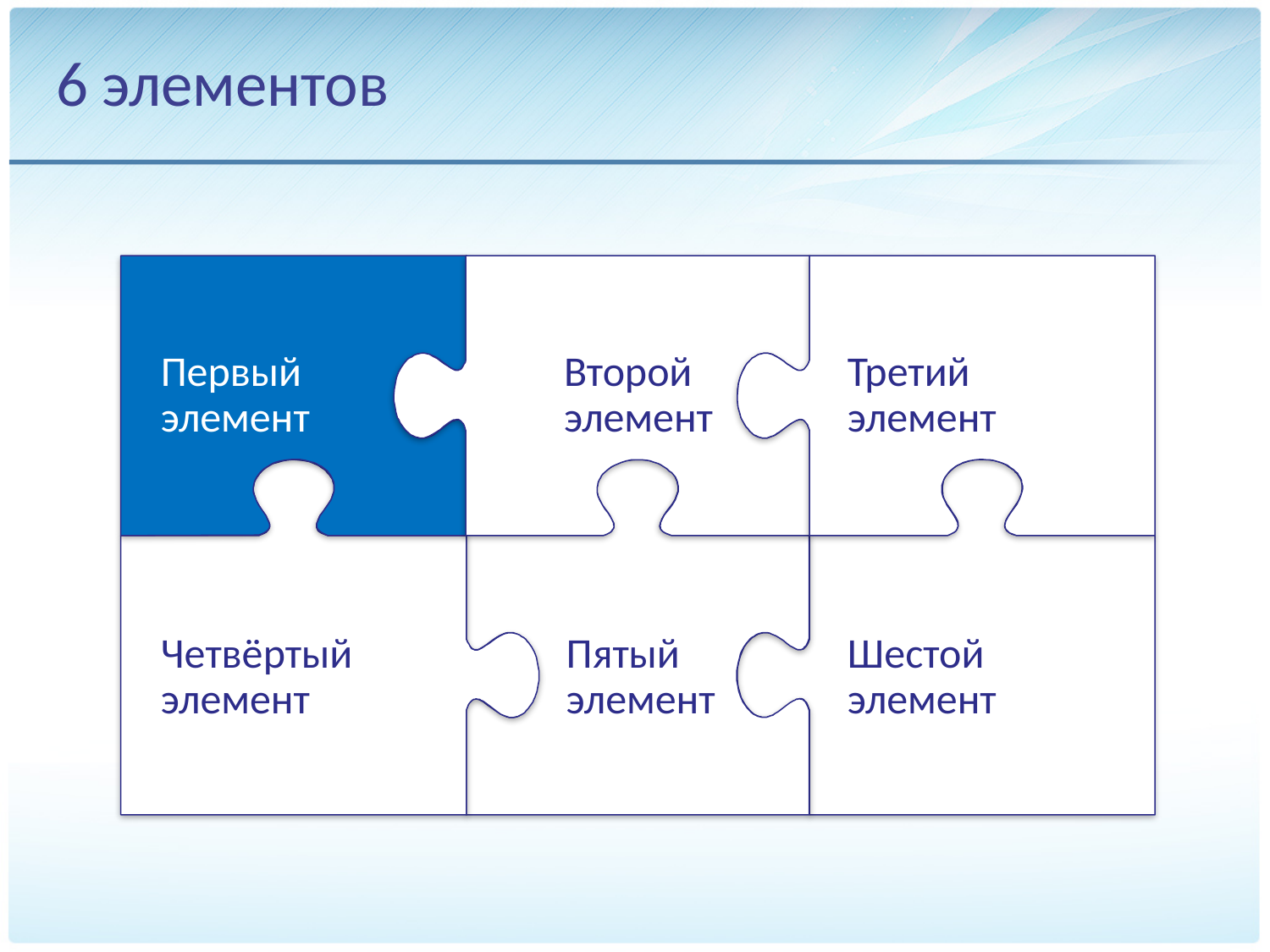

# 6 элементов
Первый
элемент
Второй
элемент
Третий
элемент
Четвёртый
элемент
Пятый
элемент
Шестой
элемент